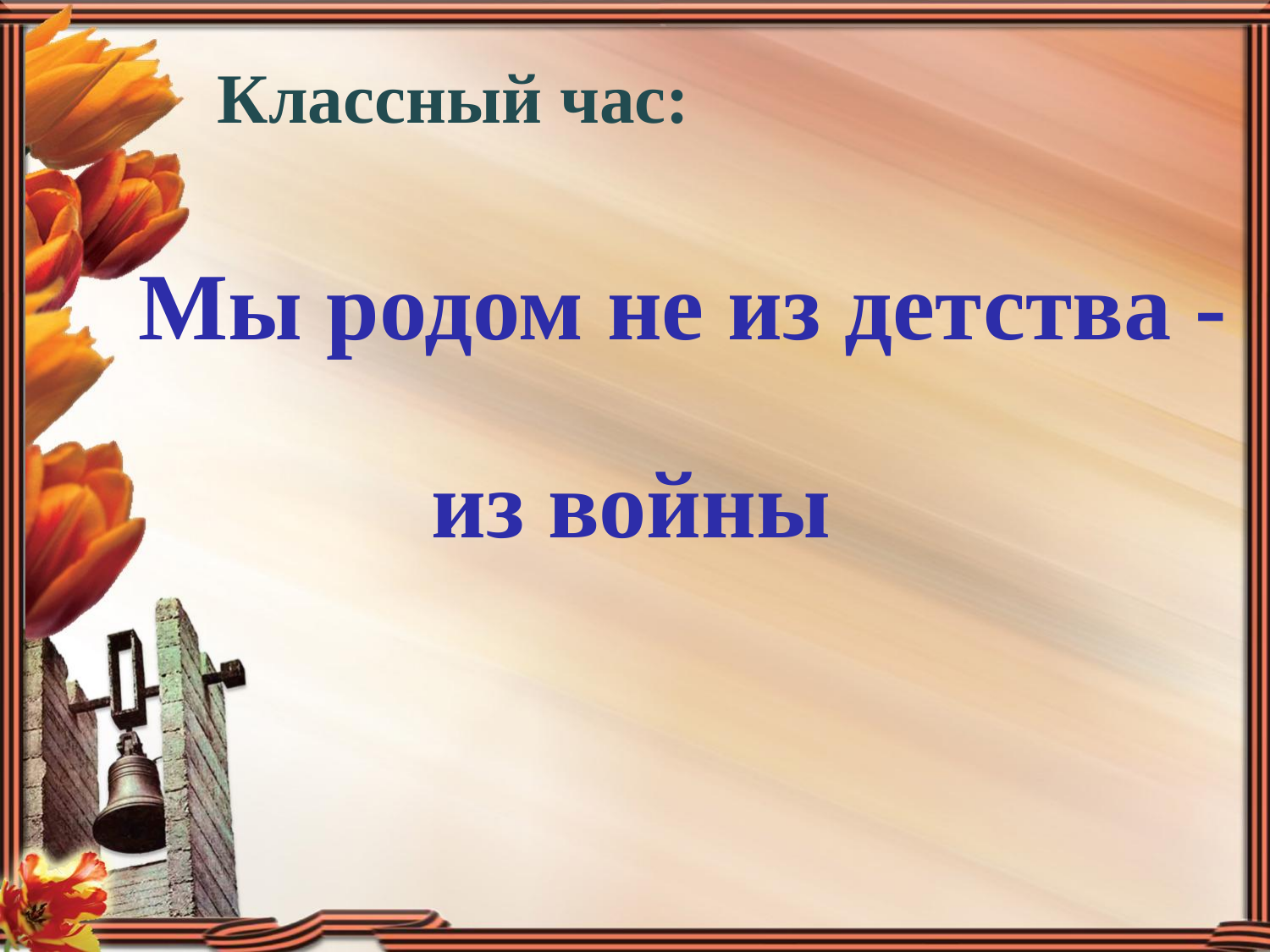

Классный час:
Мы родом не из детства -
из войны